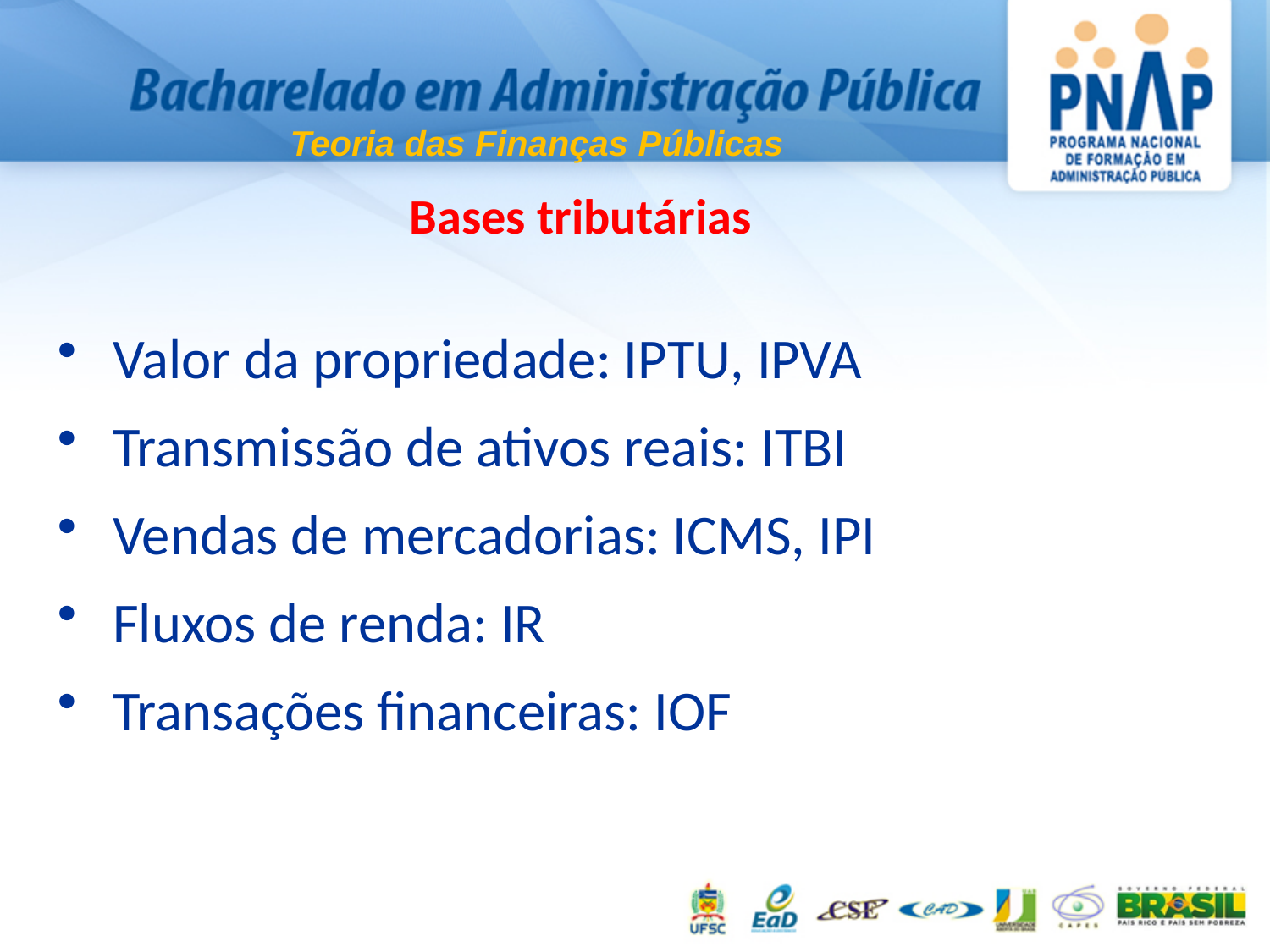

Teoria das Finanças Públicas
Bases tributárias
  Valor da propriedade: IPTU, IPVA
  Transmissão de ativos reais: ITBI
  Vendas de mercadorias: ICMS, IPI
  Fluxos de renda: IR
  Transações financeiras: IOF